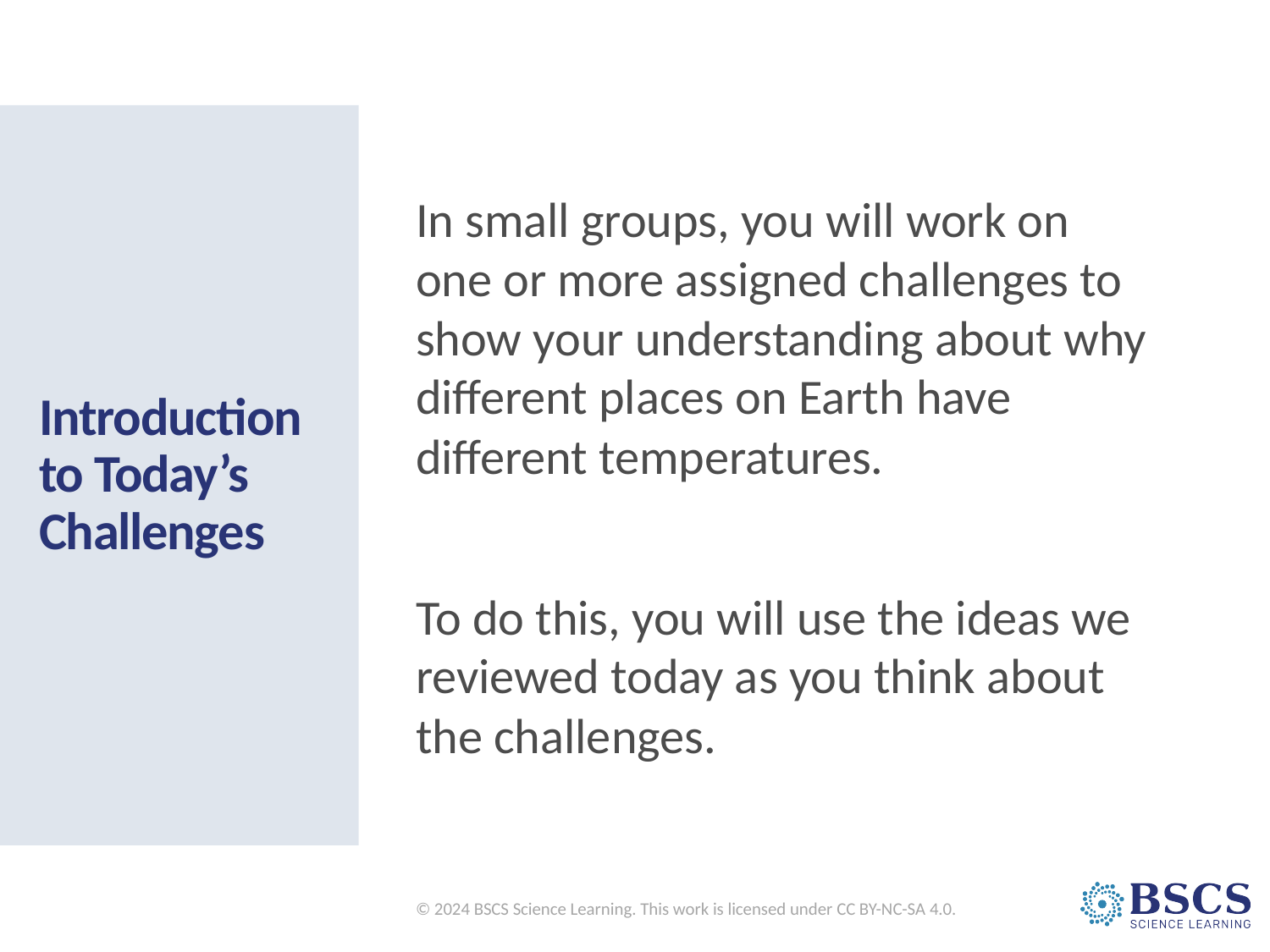

In small groups, you will work on one or more assigned challenges to show your understanding about why different places on Earth have different temperatures.

To do this, you will use the ideas we reviewed today as you think about the challenges.
# Introduction to Today’s Challenges

© 2024 BSCS Science Learning. This work is licensed under CC BY-NC-SA 4.0.